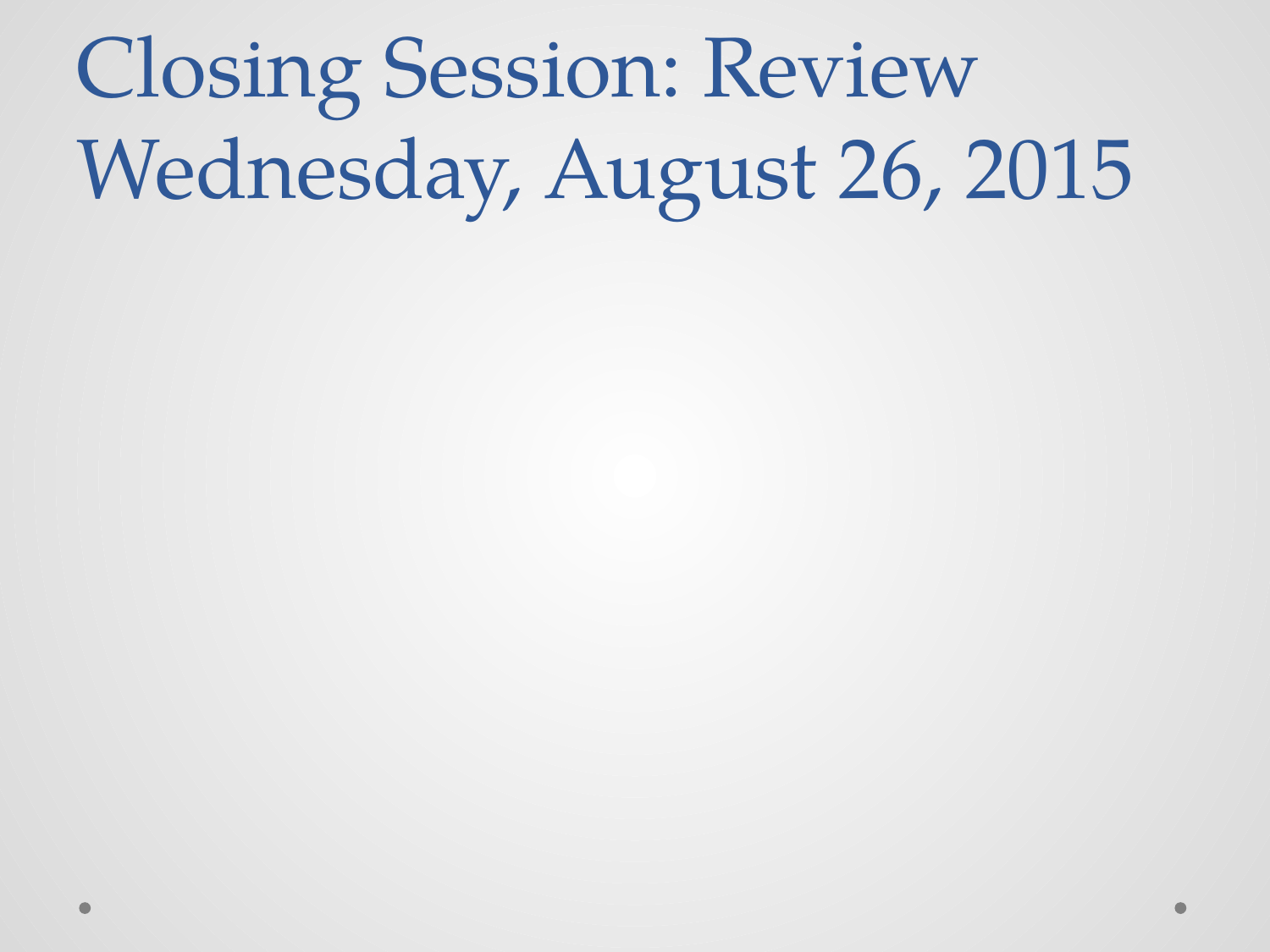

# Closing Session: Review Wednesday, August 26, 2015